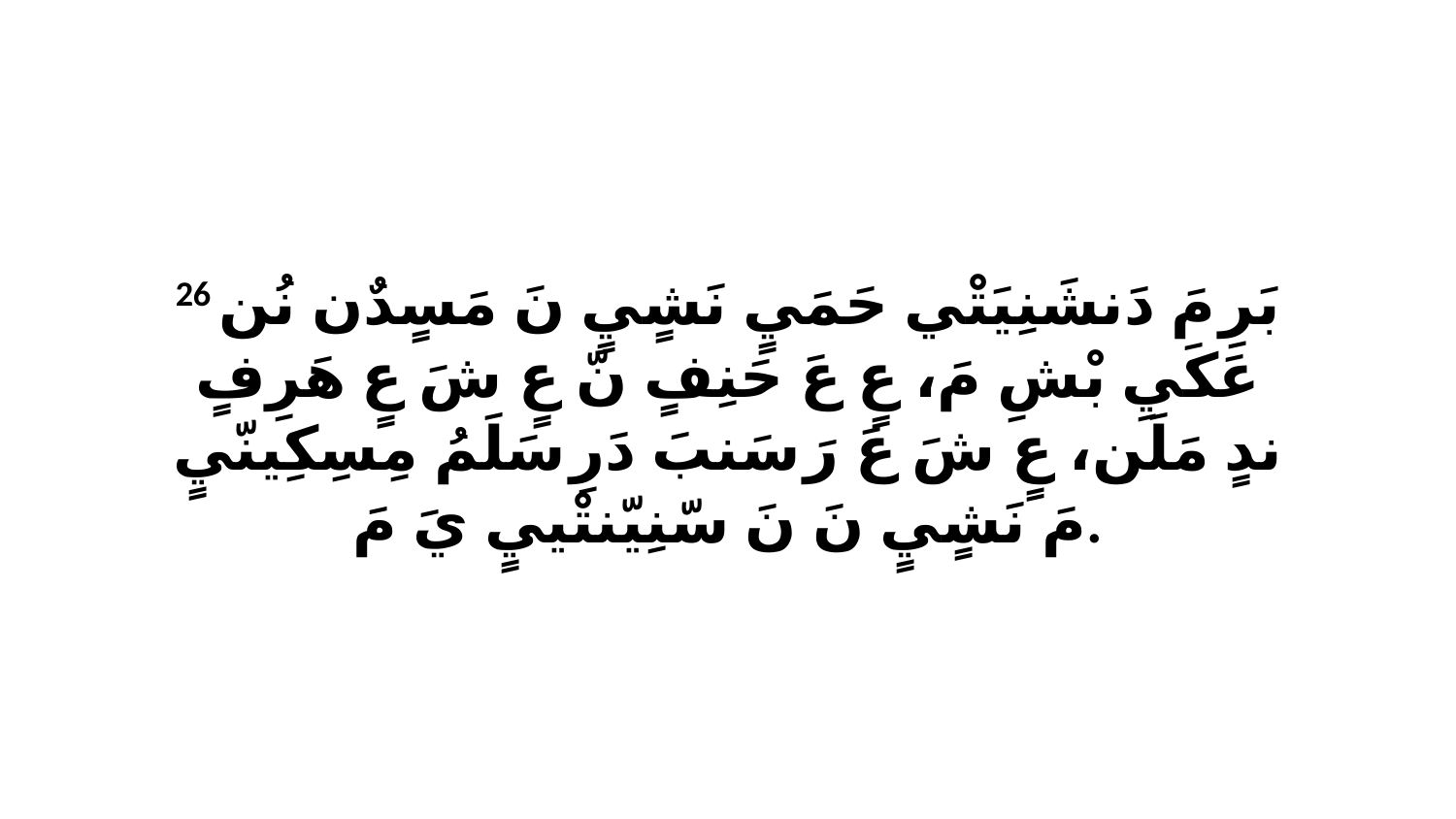

26 بَرِ مَ دَنشَنِيَتْي حَمَيٍ نَشٍيٍ نَ مَسٍدٌن نُن عَكَيِ بْشِ مَ، عٍ عَ حَنِفٍ نّ عٍ شَ عٍ هَرِفٍ ندٍ مَلَن، عٍ شَ عَ رَ سَنبَ دَرِ سَلَمُ مِسِكِينّيٍ مَ نَشٍيٍ نَ نَ سّنِيّنتْييٍ يَ مَ.